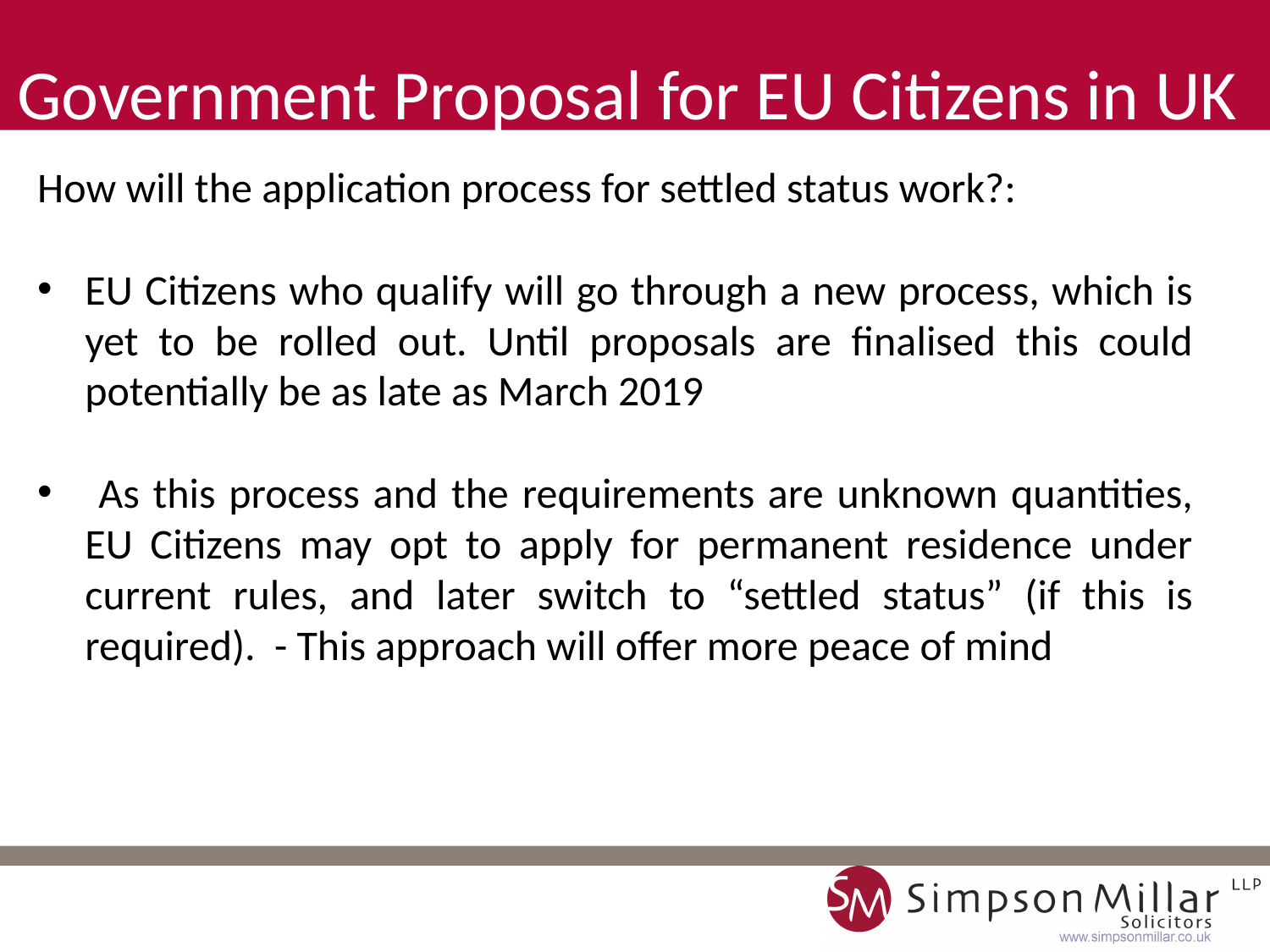

Government Proposal for EU Citizens in UK
How will the application process for settled status work?:

EU Citizens who qualify will go through a new process, which is yet to be rolled out. Until proposals are finalised this could potentially be as late as March 2019

 As this process and the requirements are unknown quantities, EU Citizens may opt to apply for permanent residence under current rules, and later switch to “settled status” (if this is required).  - This approach will offer more peace of mind